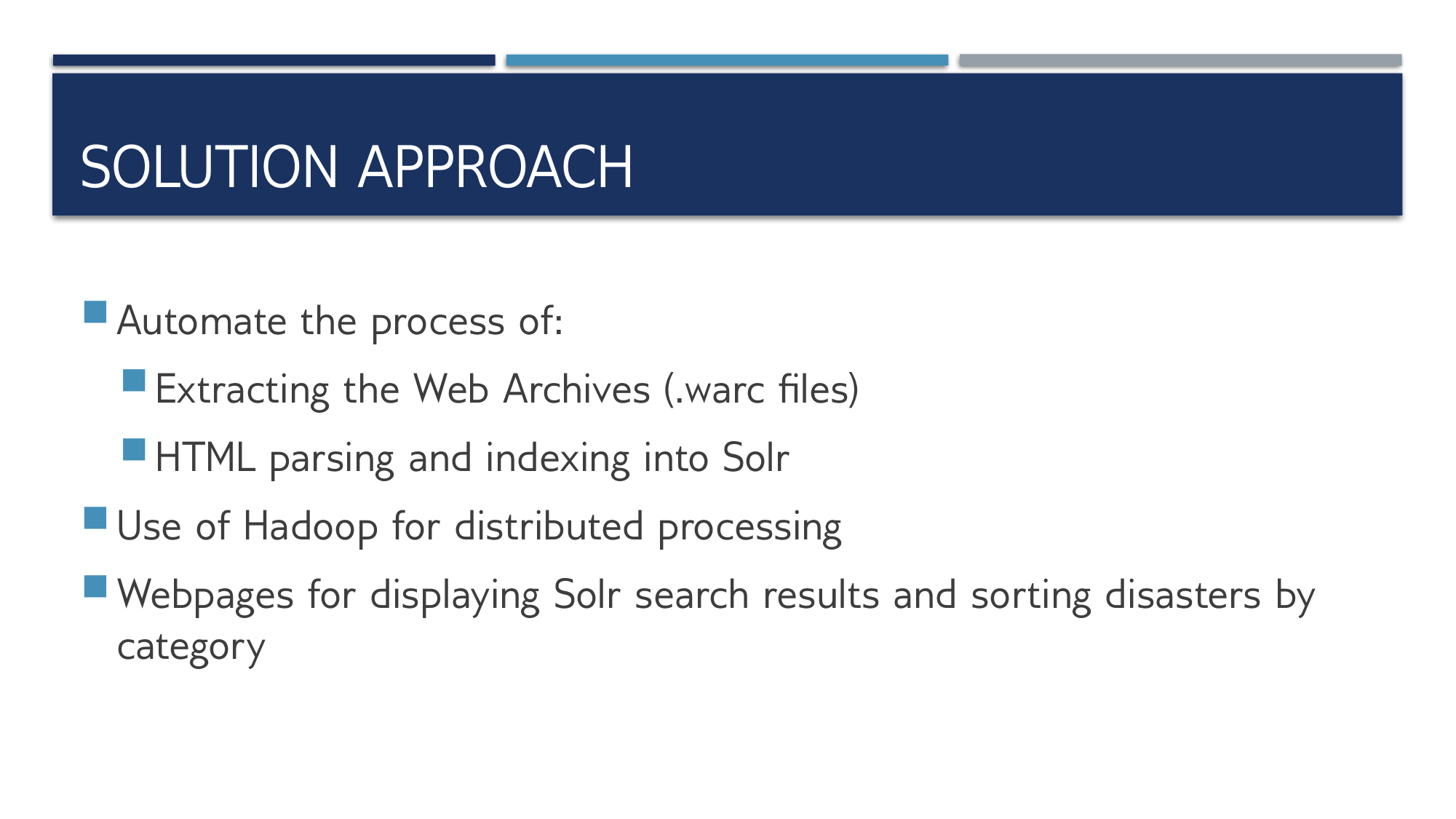

# Solution Approach
Automate the process of:
Extracting the Web Archives (.warc files)
HTML parsing and indexing into Solr
Use of Hadoop for distributed processing
Webpages for displaying Solr search results and sorting disasters by category